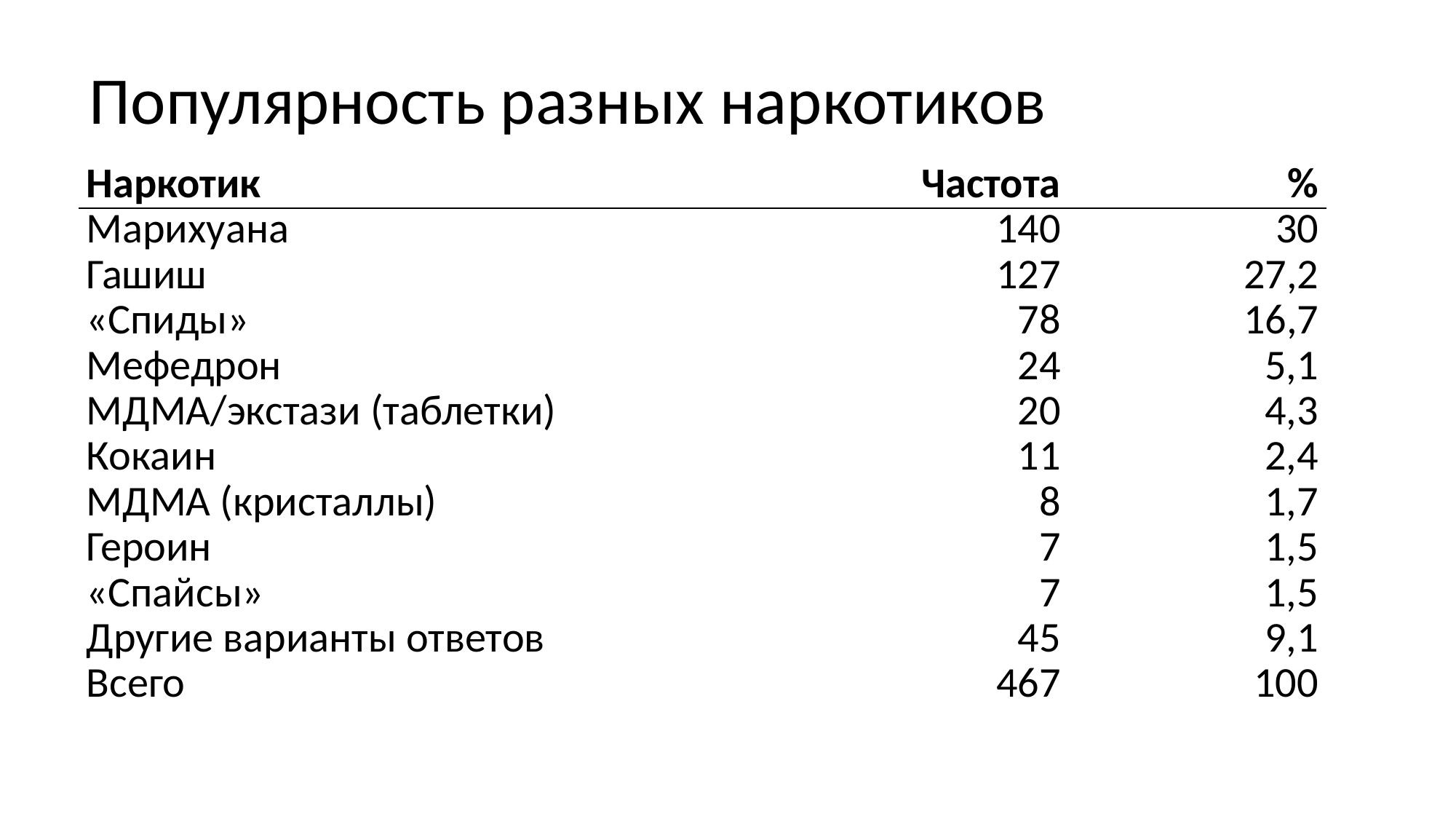

# Популярность разных наркотиков
| Наркотик | Частота | % |
| --- | --- | --- |
| Марихуана | 140 | 30 |
| Гашиш | 127 | 27,2 |
| «Спиды» | 78 | 16,7 |
| Мефедрон | 24 | 5,1 |
| МДМА/экстази (таблетки) | 20 | 4,3 |
| Кокаин | 11 | 2,4 |
| МДМА (кристаллы) | 8 | 1,7 |
| Героин | 7 | 1,5 |
| «Спайсы» | 7 | 1,5 |
| Другие варианты ответов | 45 | 9,1 |
| Всего | 467 | 100 |